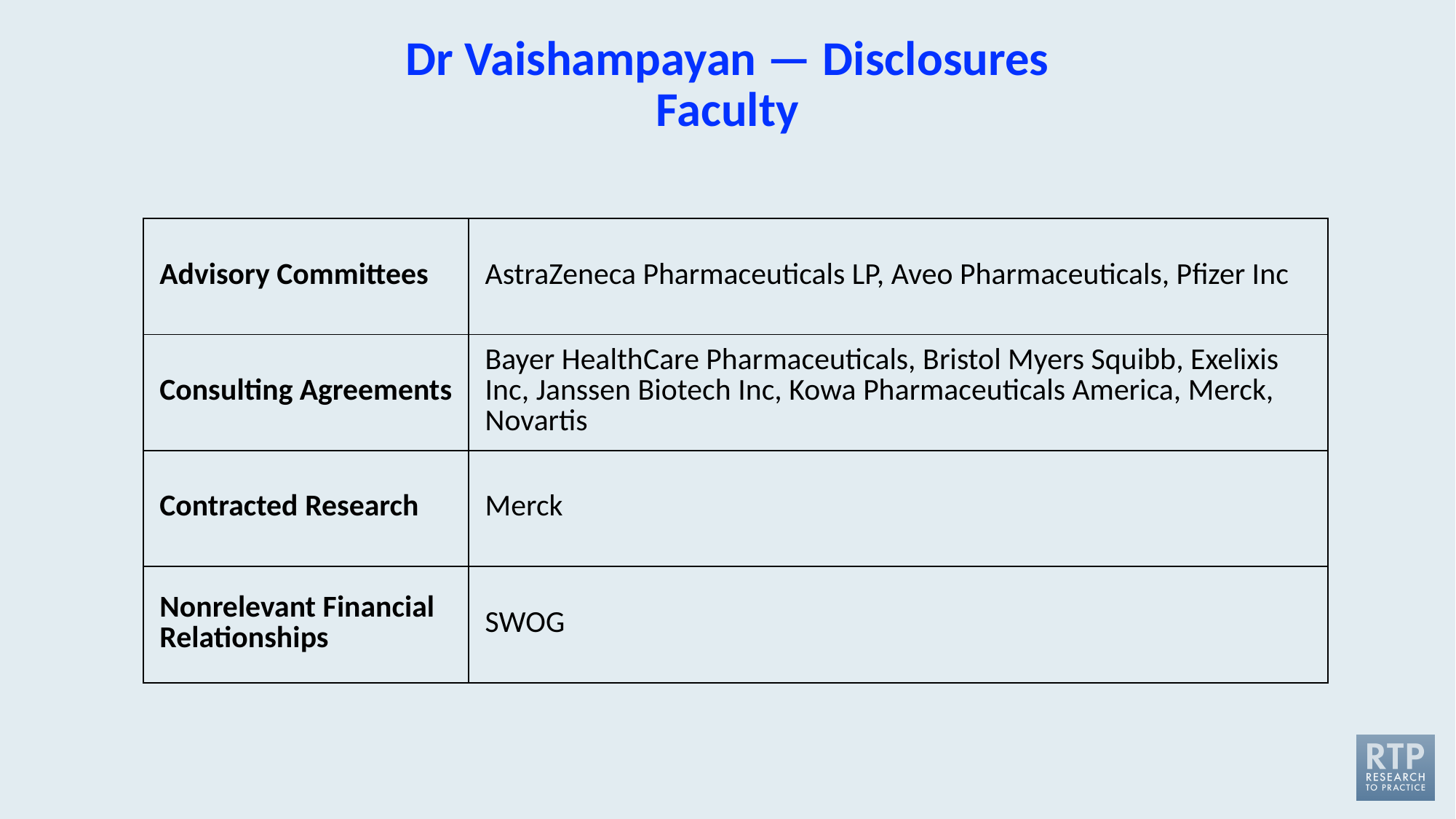

# Dr Vaishampayan — Disclosures Faculty
| Advisory Committees | AstraZeneca Pharmaceuticals LP, Aveo Pharmaceuticals, Pfizer Inc |
| --- | --- |
| Consulting Agreements | Bayer HealthCare Pharmaceuticals, Bristol Myers Squibb, Exelixis Inc, Janssen Biotech Inc, Kowa Pharmaceuticals America, Merck, Novartis |
| Contracted Research | Merck |
| Nonrelevant Financial Relationships | SWOG |